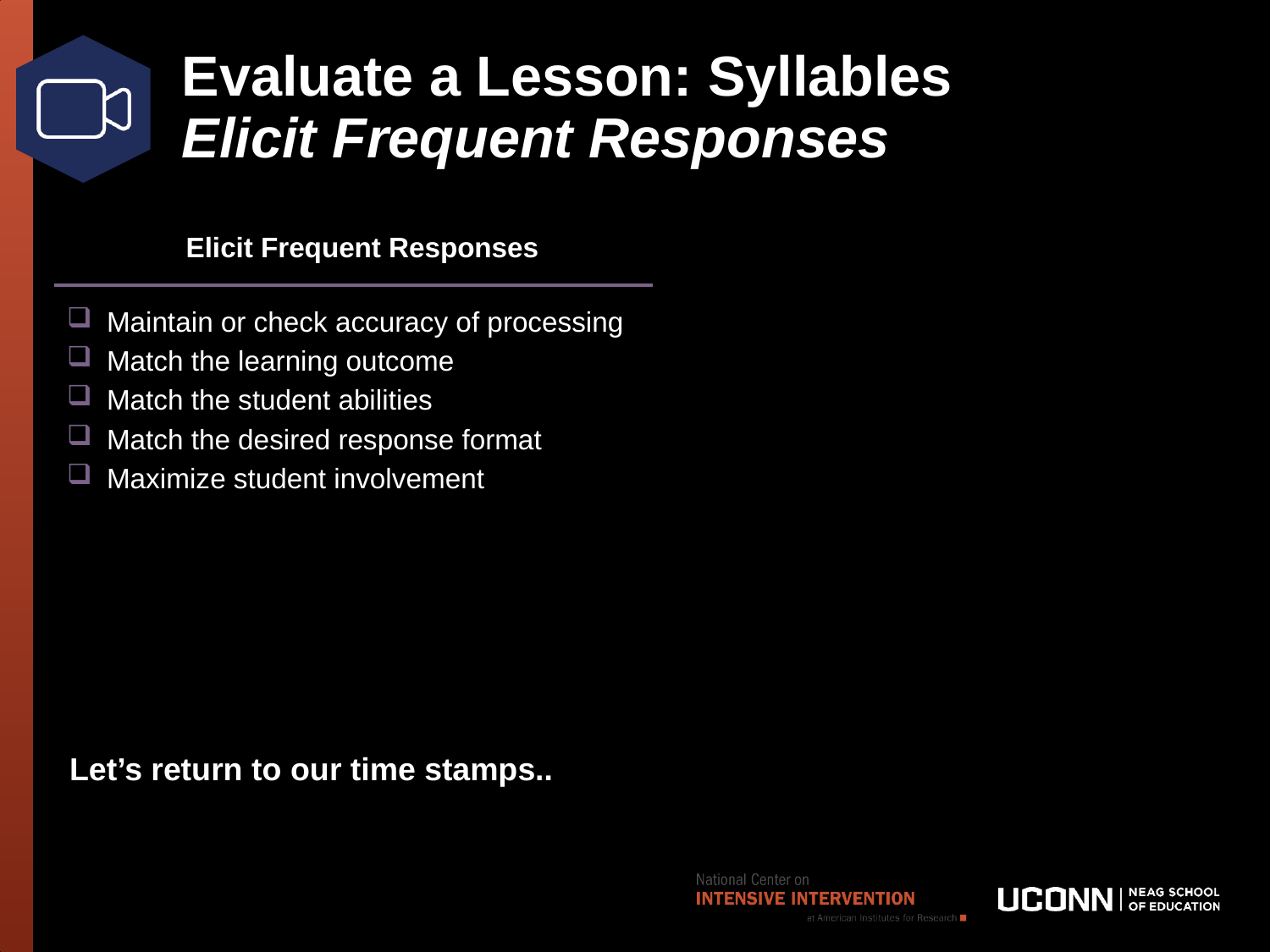

# Evaluate a Lesson: Syllables Elicit Frequent Responses
Elicit Frequent Responses

Maintain or check accuracy of processing
Match the learning outcome
Match the student abilities
Match the desired response format
Maximize student involvement
Let’s return to our time stamps..